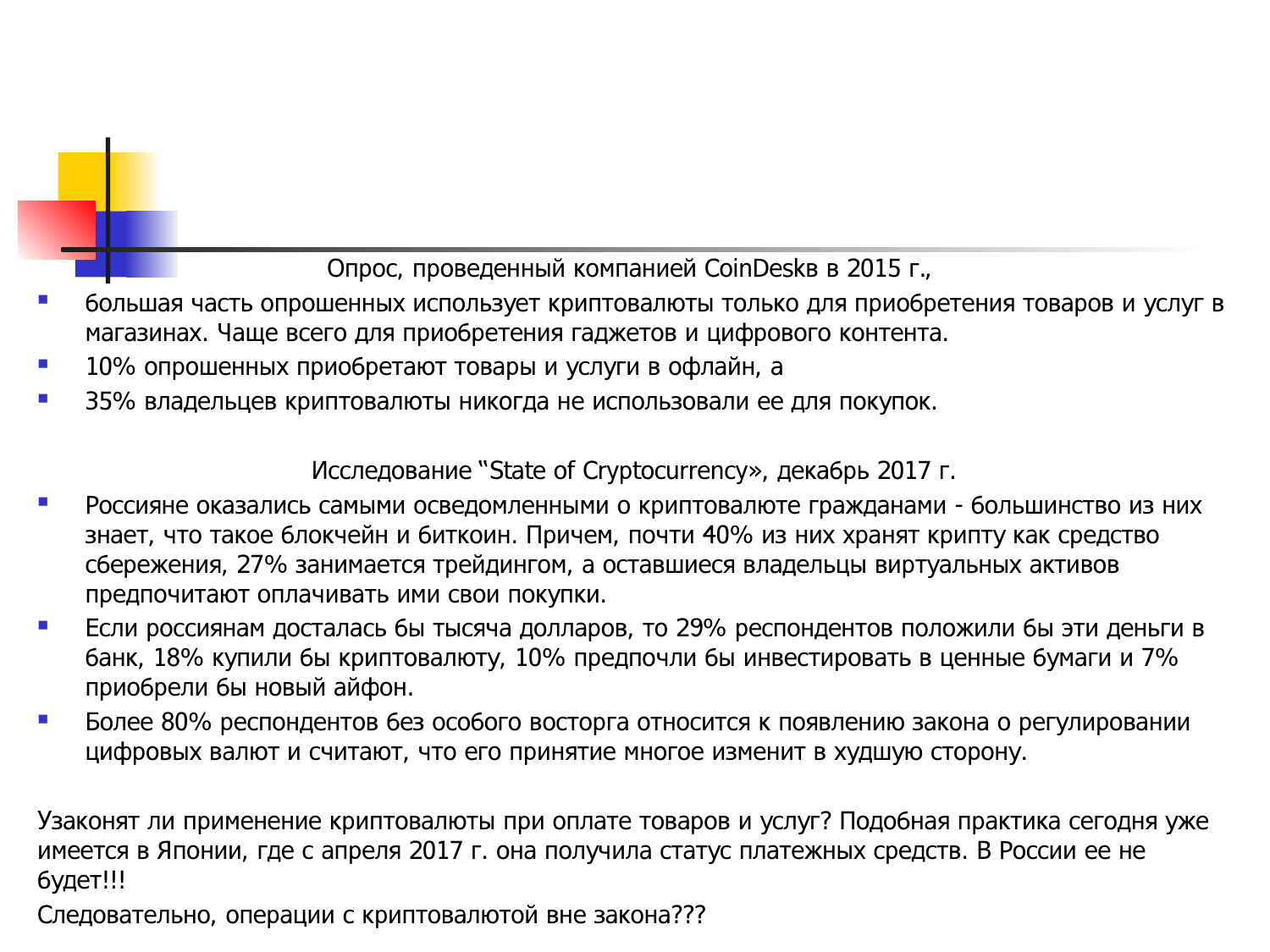

#
Опрос, проведенный компанией CoinDeskв в 2015 г.,
большая часть опрошенных использует криптовалюты только для приобретения товаров и услуг в магазинах. Чаще всего для приобретения гаджетов и цифрового контента.
10% опрошенных приобретают товары и услуги в офлайн, а
35% владельцев криптовалюты никогда не использовали ее для покупок.

Исследование “State of Cryptocurrency», декабрь 2017 г.
Россияне оказались самыми осведомленными о криптовалюте гражданами - большинство из них знает, что такое блокчейн и биткоин. Причем, почти 40% из них хранят крипту как средство сбережения, 27% занимается трейдингом, а оставшиеся владельцы виртуальных активов предпочитают оплачивать ими свои покупки.
Если россиянам досталась бы тысяча долларов, то 29% респондентов положили бы эти деньги в банк, 18% купили бы криптовалюту, 10% предпочли бы инвестировать в ценные бумаги и 7% приобрели бы новый айфон.
Более 80% респондентов без особого восторга относится к появлению закона о регулировании цифровых валют и считают, что его принятие многое изменит в худшую сторону.

Узаконят ли применение криптовалюты при оплате товаров и услуг? Подобная практика сегодня уже имеется в Японии, где с апреля 2017 г. она получила статус платежных средств. В России ее не будет!!!
Следовательно, операции с криптовалютой вне закона???